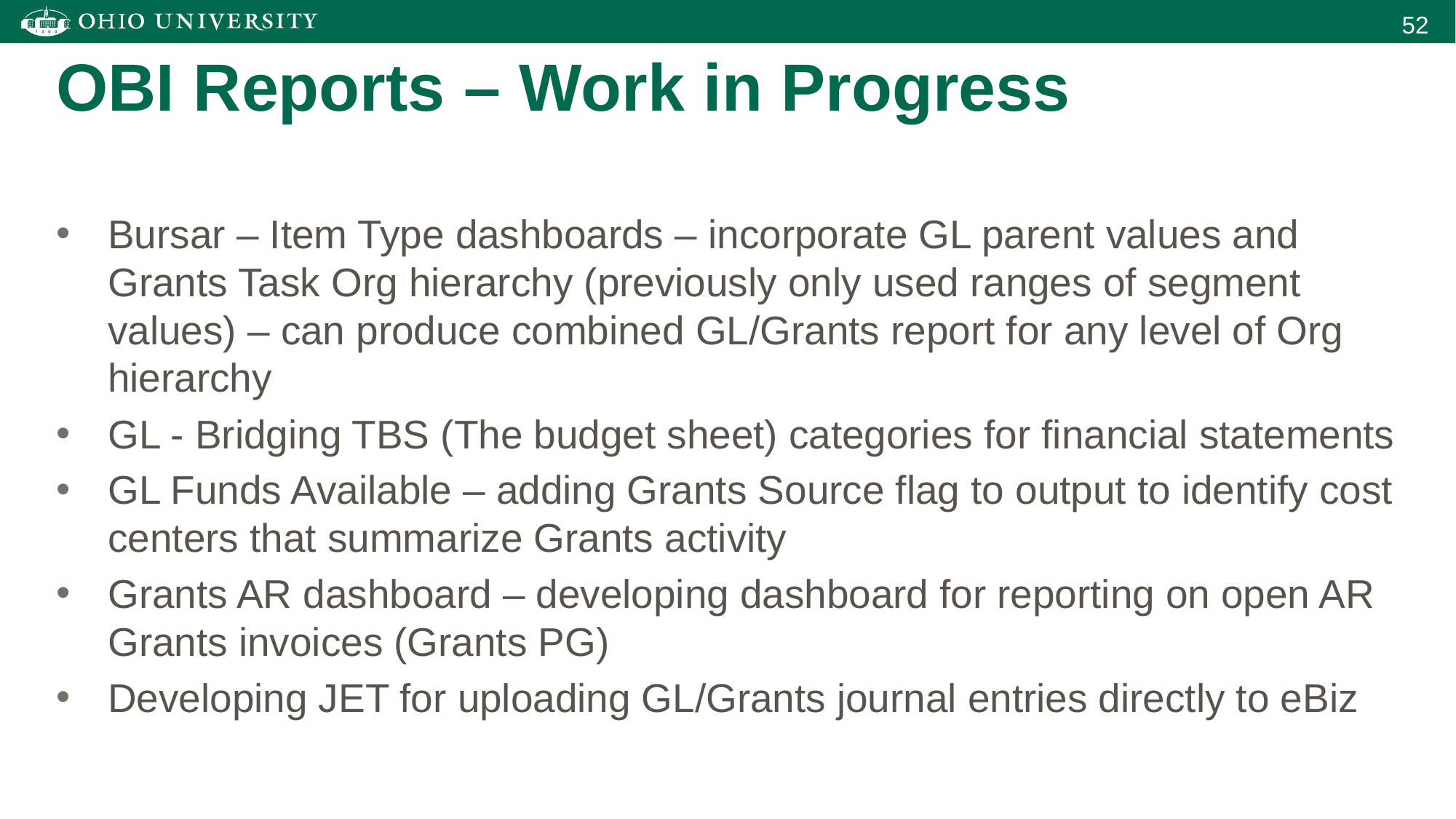

OBI Reports – Work in Progress
Bursar – Item Type dashboards – incorporate GL parent values and Grants Task Org hierarchy (previously only used ranges of segment values) – can produce combined GL/Grants report for any level of Org hierarchy
GL - Bridging TBS (The budget sheet) categories for financial statements
GL Funds Available – adding Grants Source flag to output to identify cost centers that summarize Grants activity
Grants AR dashboard – developing dashboard for reporting on open AR Grants invoices (Grants PG)
Developing JET for uploading GL/Grants journal entries directly to eBiz